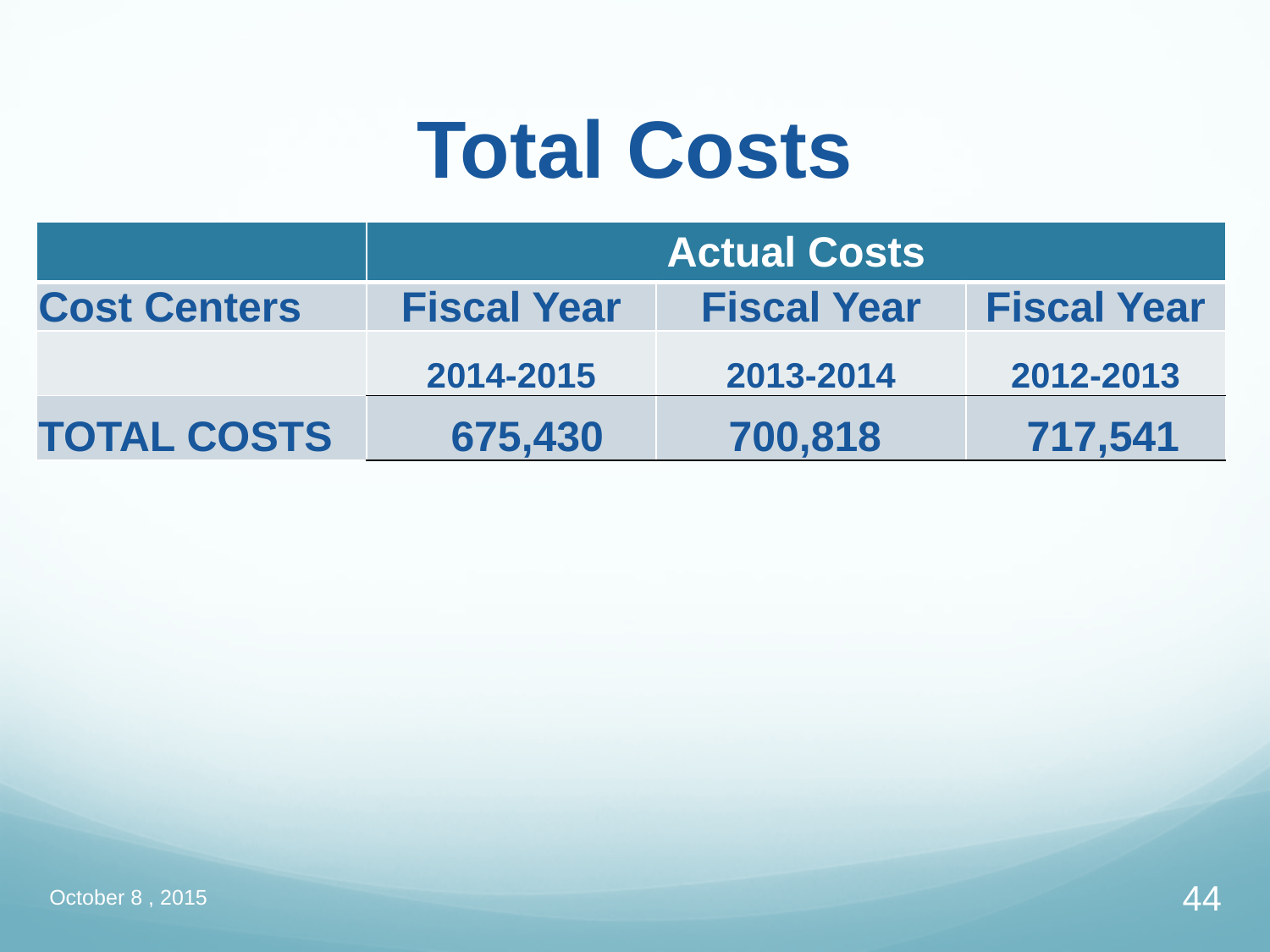

# Total Costs
|  | Actual Costs |  |  |
| --- | --- | --- | --- |
| Cost Centers | Fiscal Year | Fiscal Year | Fiscal Year |
|  | 2014-2015 | 2013-2014 | 2012-2013 |
| TOTAL COSTS | 675,430 | 700,818 | 717,541 |
October 8 , 2015
44